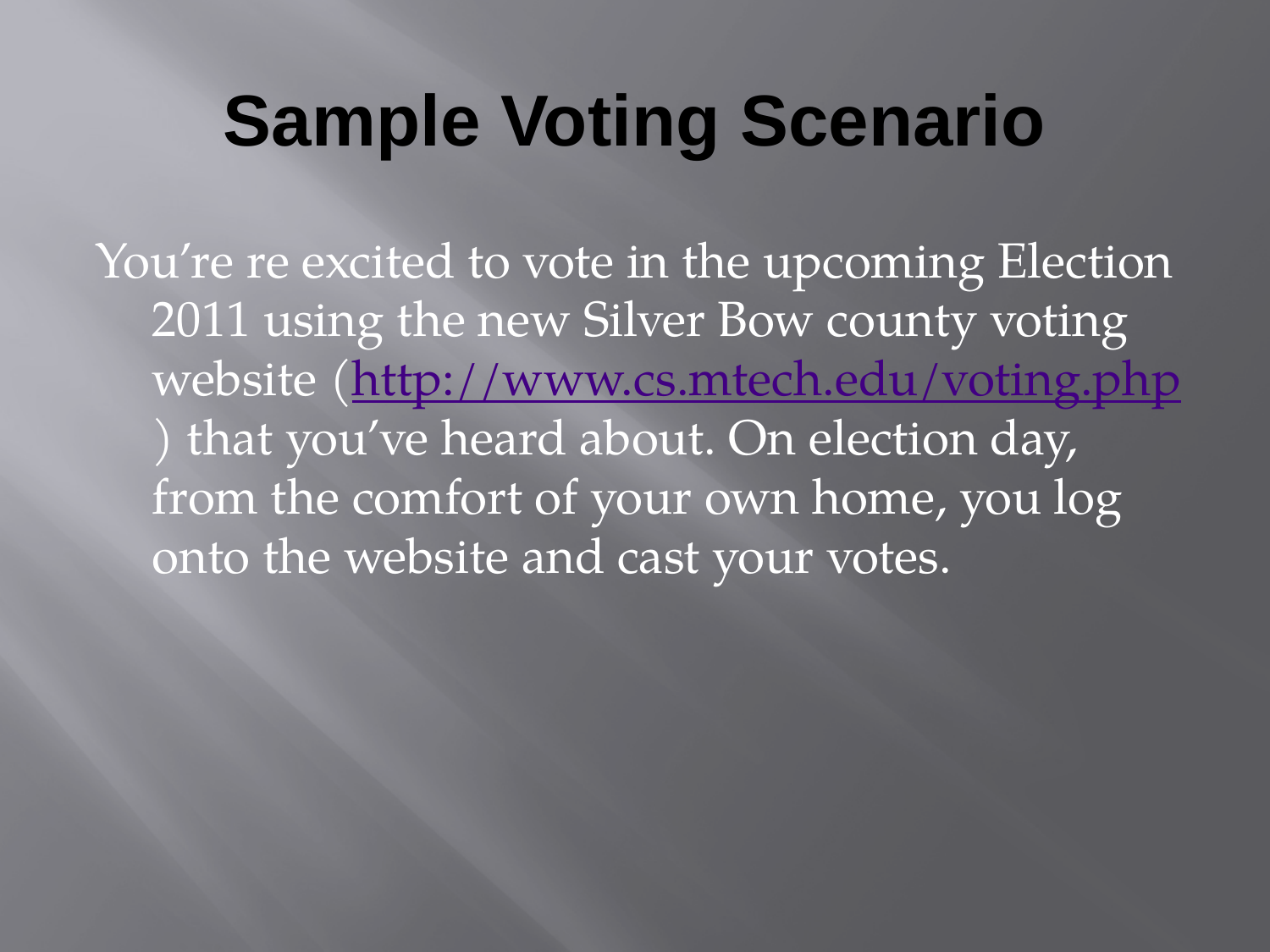

# Sample Voting Scenario
You’re re excited to vote in the upcoming Election 2011 using the new Silver Bow county voting website (http://www.cs.mtech.edu/voting.php) that you’ve heard about. On election day, from the comfort of your own home, you log onto the website and cast your votes.